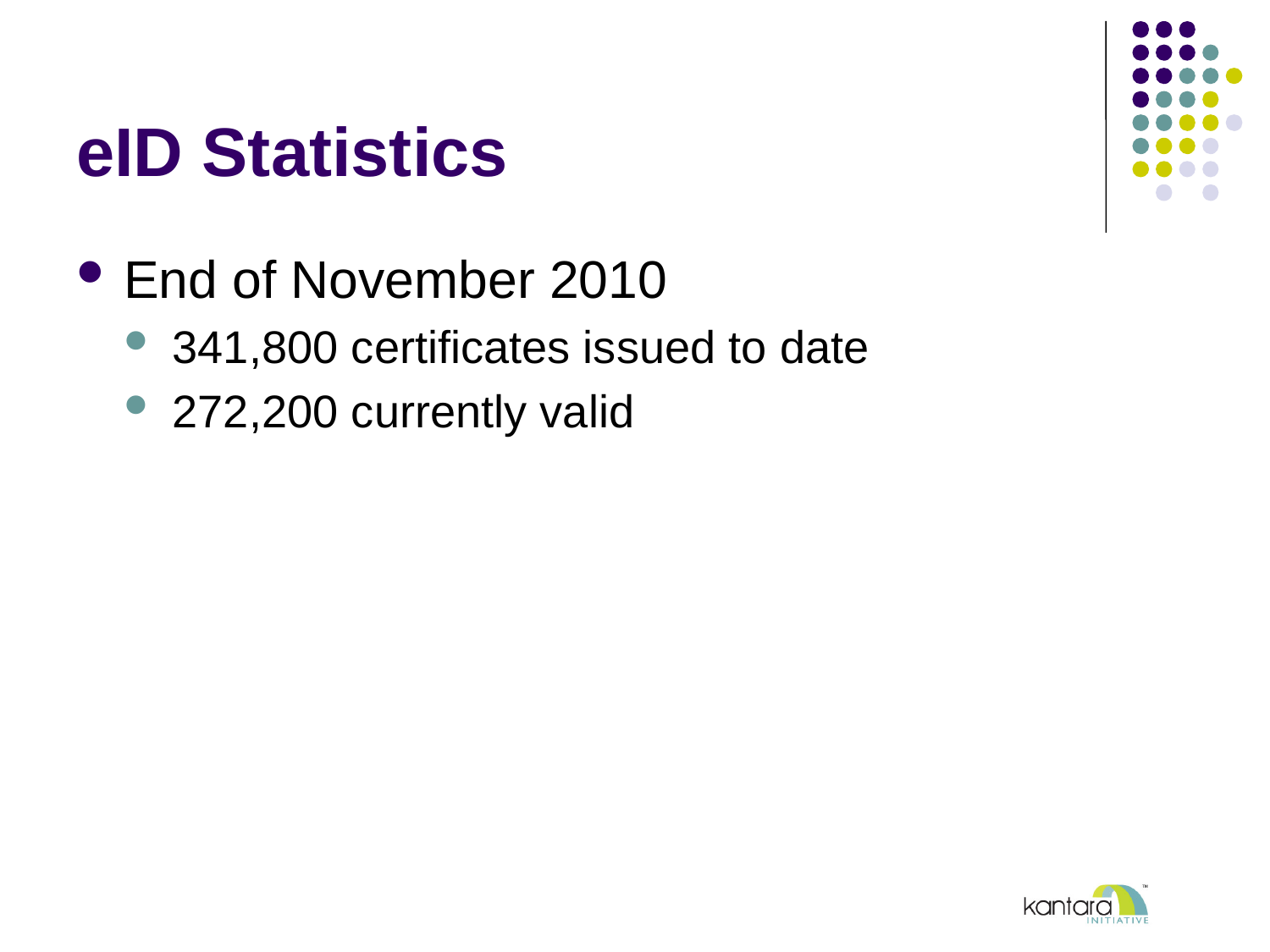

# eID Statistics
End of November 2010
341,800 certificates issued to date
272,200 currently valid